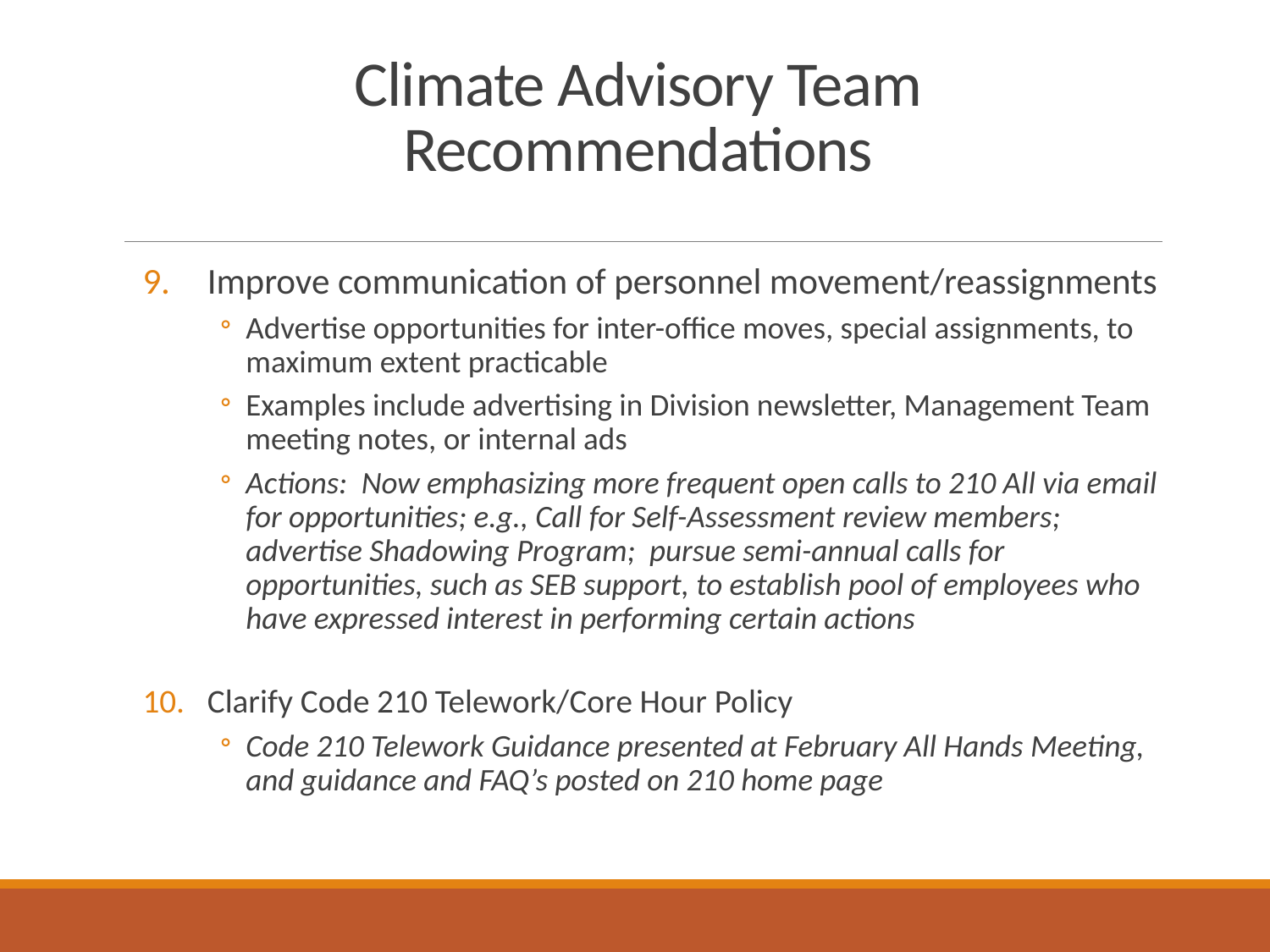

# Climate Advisory Team Recommendations
Improve communication of personnel movement/reassignments
Advertise opportunities for inter-office moves, special assignments, to maximum extent practicable
Examples include advertising in Division newsletter, Management Team meeting notes, or internal ads
Actions:  Now emphasizing more frequent open calls to 210 All via email for opportunities; e.g., Call for Self-Assessment review members; advertise Shadowing Program;  pursue semi-annual calls for opportunities, such as SEB support, to establish pool of employees who have expressed interest in performing certain actions

Clarify Code 210 Telework/Core Hour Policy
Code 210 Telework Guidance presented at February All Hands Meeting, and guidance and FAQ’s posted on 210 home page